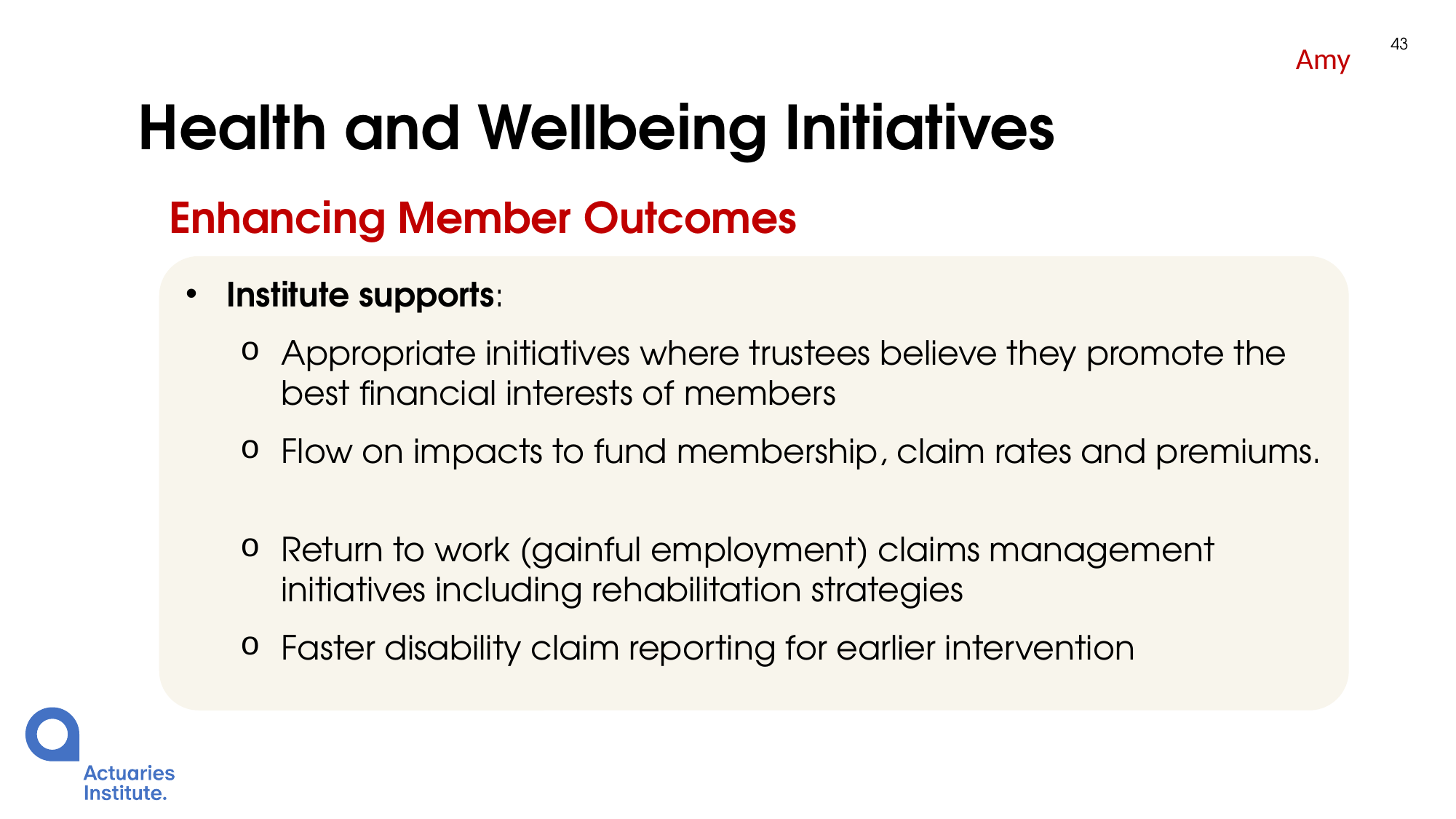

43
Amy
# Health and Wellbeing Initiatives
Enhancing Member Outcomes
Institute supports:
Appropriate initiatives where trustees believe they promote the best financial interests of members
Flow on impacts to fund membership, claim rates and premiums.
Return to work (gainful employment) claims management initiatives including rehabilitation strategies
Faster disability claim reporting for earlier intervention